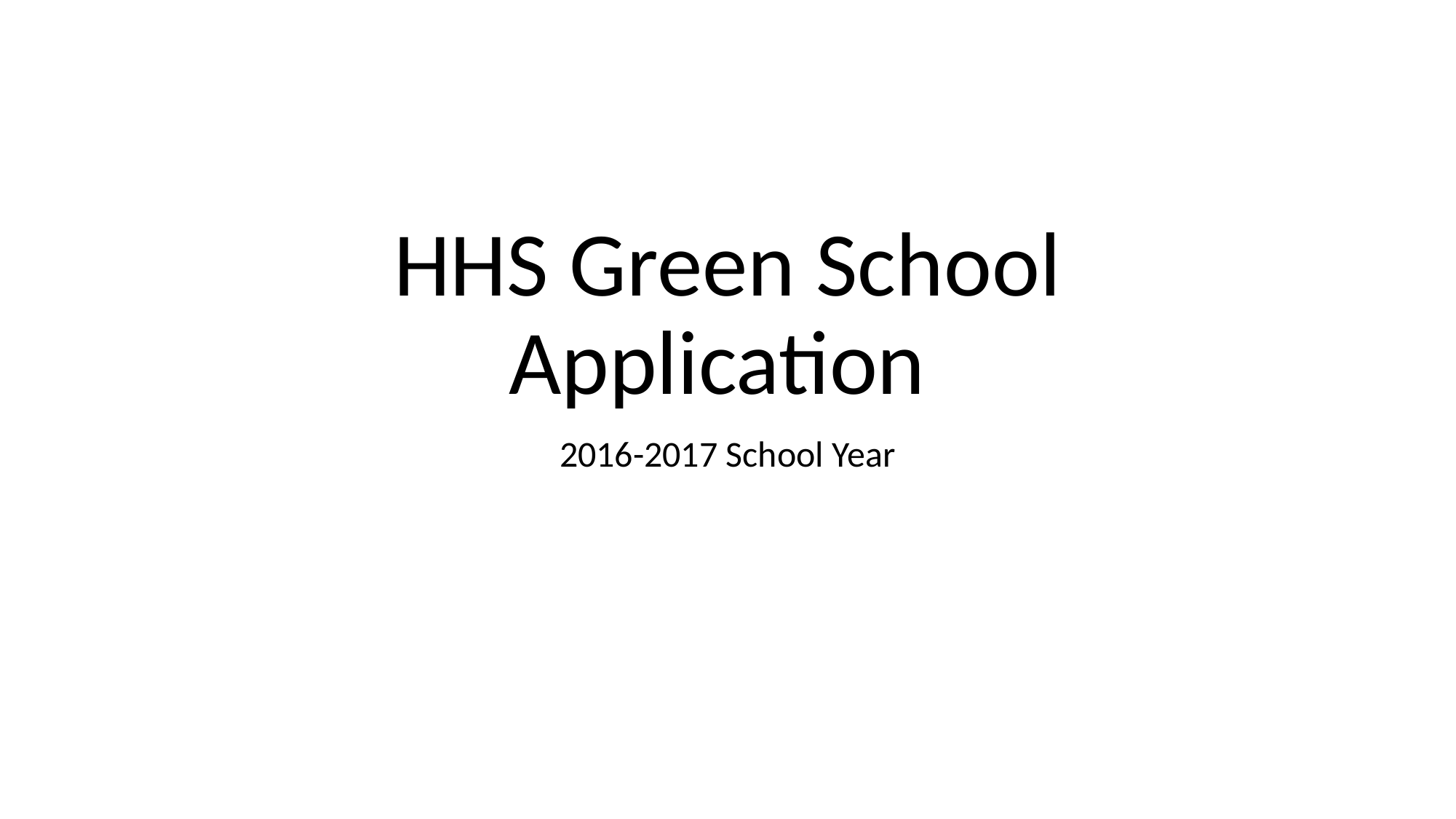

# HHS Green School Application
2016-2017 School Year